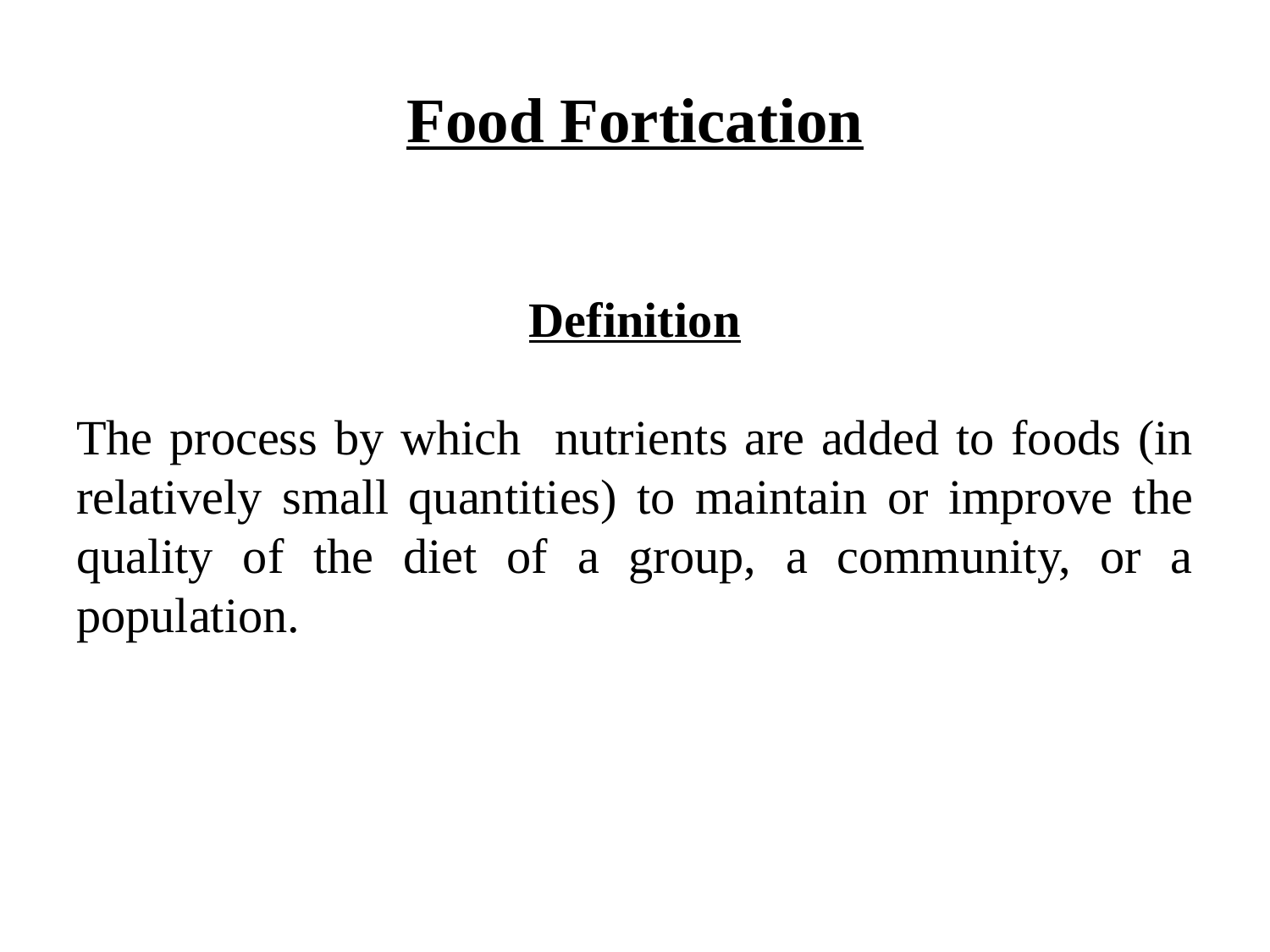

# Food Fortication

Definition

The process by which  nutrients are added to foods (in relatively small quantities) to maintain or improve the quality of the diet of a group, a community, or a population.